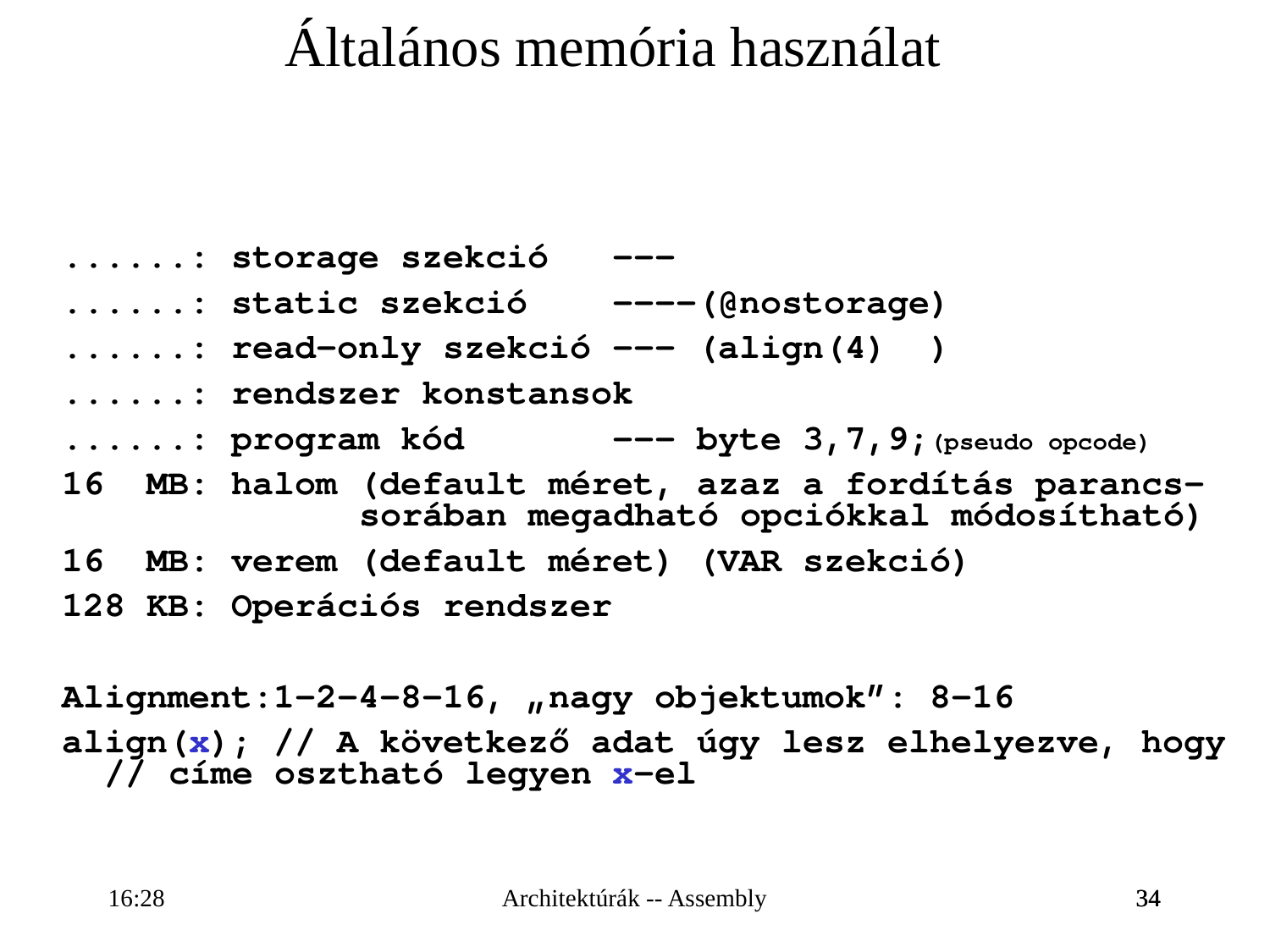

Általános memória használat
......: storage szekció   ---
......: static szekció    ----(@nostorage)
......: read-only szekció --- (align(4)  )
......: rendszer konstansok
......: program kód       --- byte 3,7,9;(pseudo opcode)
16  MB: halom (default méret, azaz a fordítás parancs-        	      sorában megadható opciókkal módosítható)
16  MB: verem (default méret) (VAR szekció)
128 KB: Operációs rendszer

Alignment:1-2-4-8-16, „nagy objektumok”: 8-16
align(x); // A következő adat úgy lesz elhelyezve, hogy
// címe osztható legyen x-el
16:28
Architektúrák -- Assembly
34
34